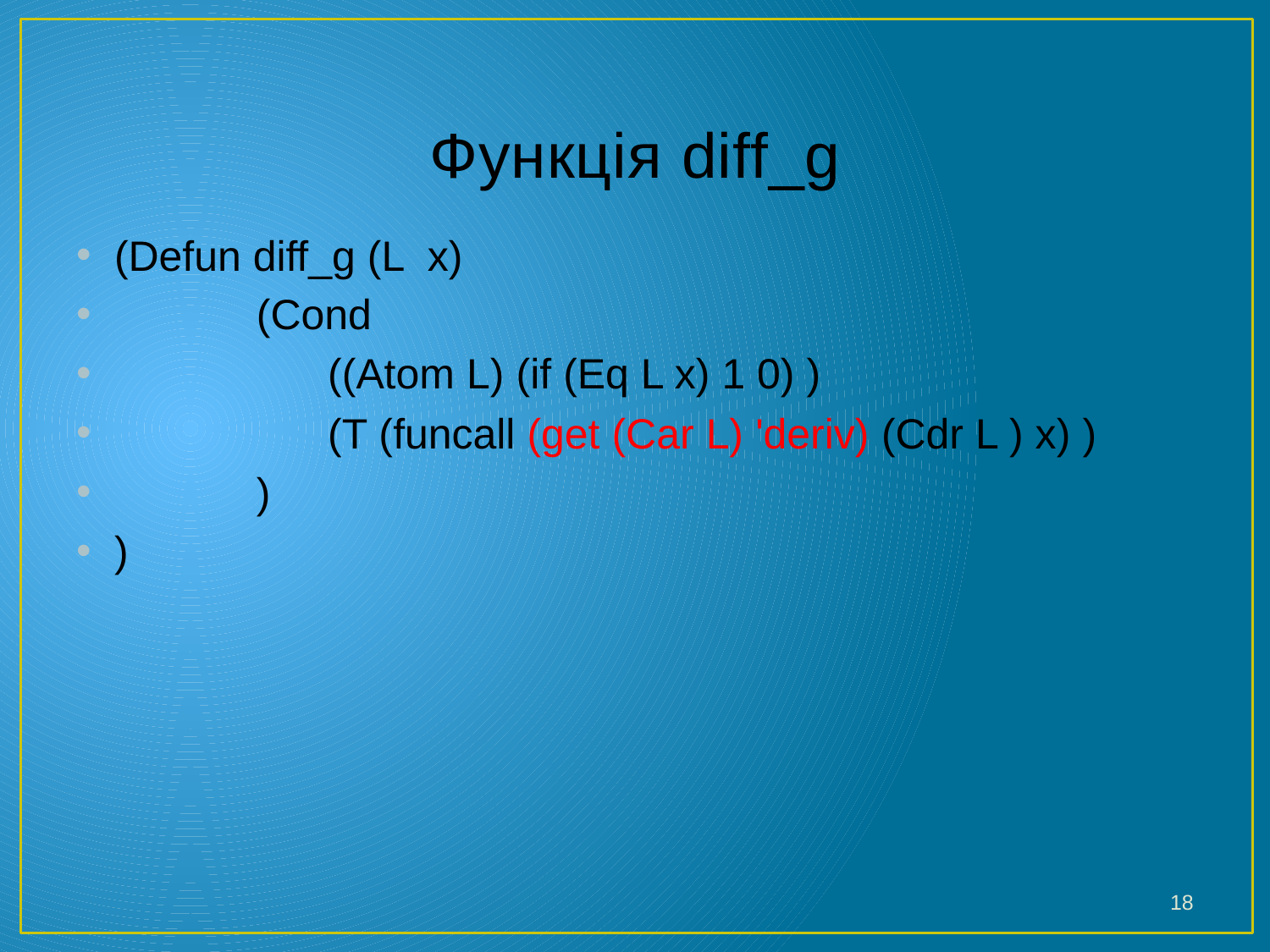

# Функція diff_g
(Defun diff_g (L  x)
            (Cond
                  ((Atom L) (if (Eq L x) 1 0) )
                  (T (funcall (get (Car L) 'deriv) (Cdr L ) x) )
            )
)

18